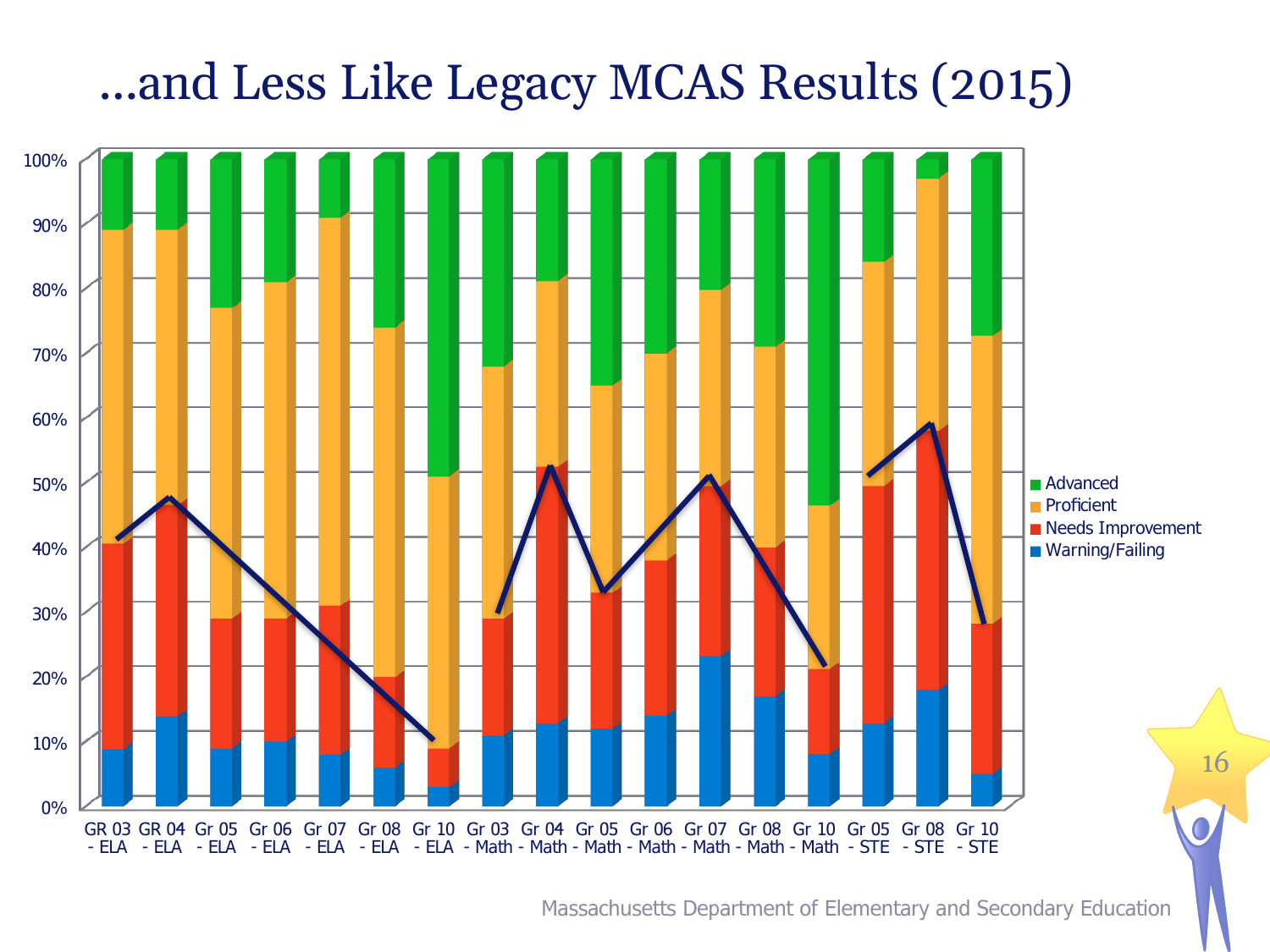

# …and Less Like Legacy MCAS Results (2015)

[unsupported chart]

16
Massachusetts Department of Elementary and Secondary Education